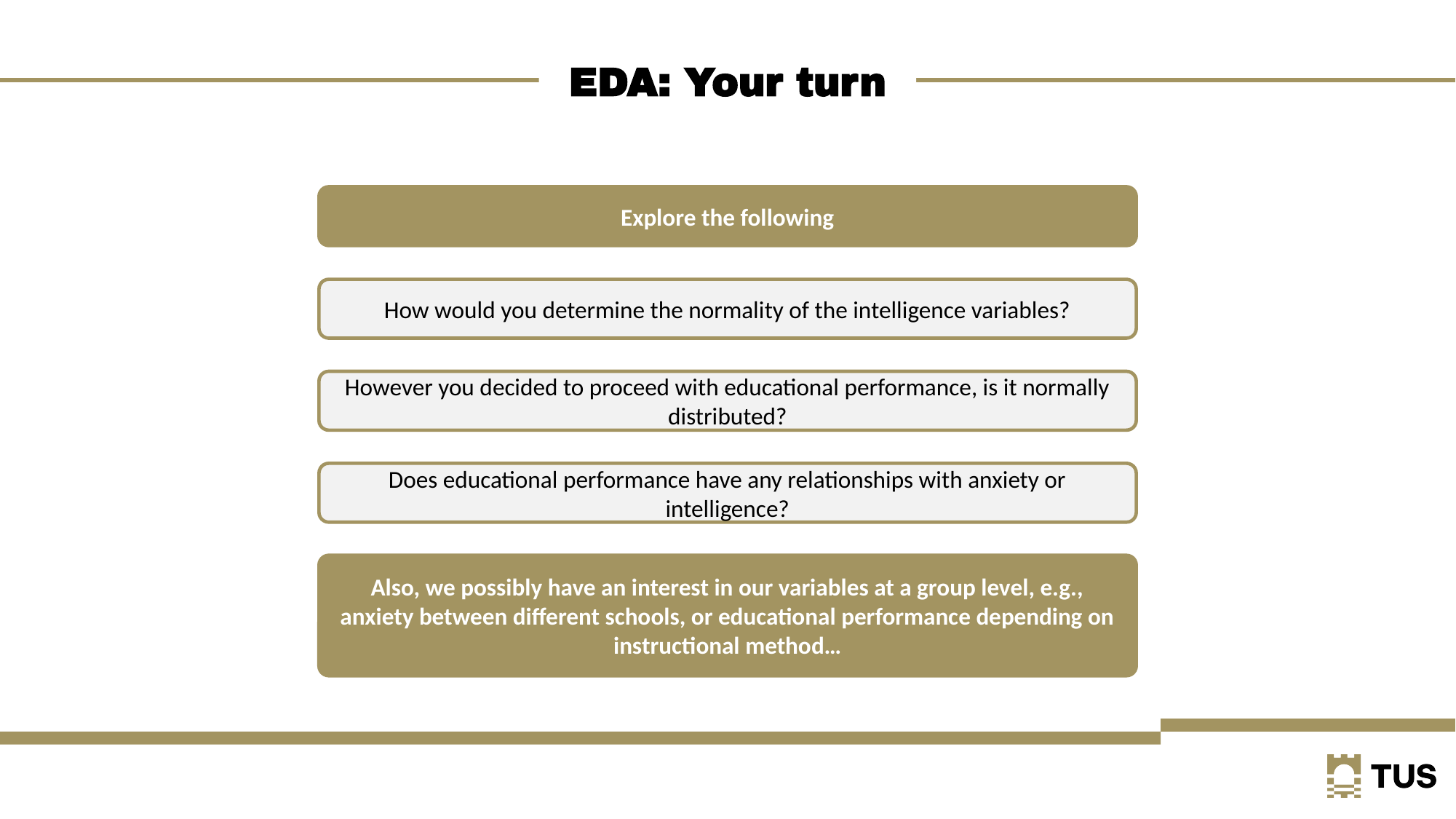

EDA: Your turn
Explore the following
How would you determine the normality of the intelligence variables?
However you decided to proceed with educational performance, is it normally distributed?
Does educational performance have any relationships with anxiety or intelligence?
Also, we possibly have an interest in our variables at a group level, e.g., anxiety between different schools, or educational performance depending on instructional method…